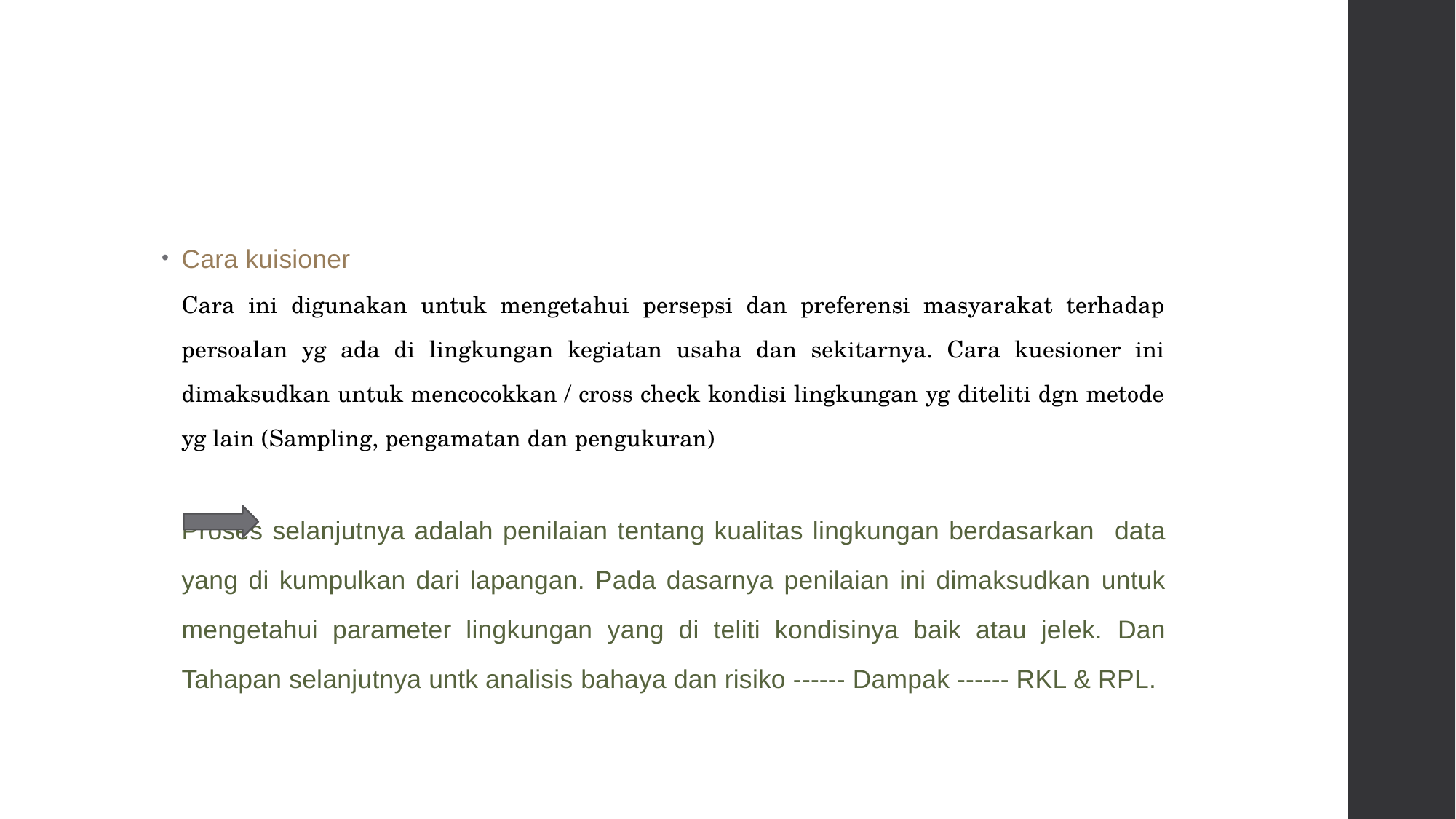

#
Cara kuisioner
	Cara ini digunakan untuk mengetahui persepsi dan preferensi masyarakat terhadap persoalan yg ada di lingkungan kegiatan usaha dan sekitarnya. Cara kuesioner ini dimaksudkan untuk mencocokkan / cross check kondisi lingkungan yg diteliti dgn metode yg lain (Sampling, pengamatan dan pengukuran)

		Proses selanjutnya adalah penilaian tentang kualitas lingkungan berdasarkan  data yang di kumpulkan dari lapangan. Pada dasarnya penilaian ini dimaksudkan untuk mengetahui parameter lingkungan yang di teliti kondisinya baik atau jelek. Dan Tahapan selanjutnya untk analisis bahaya dan risiko ------ Dampak ------ RKL & RPL.